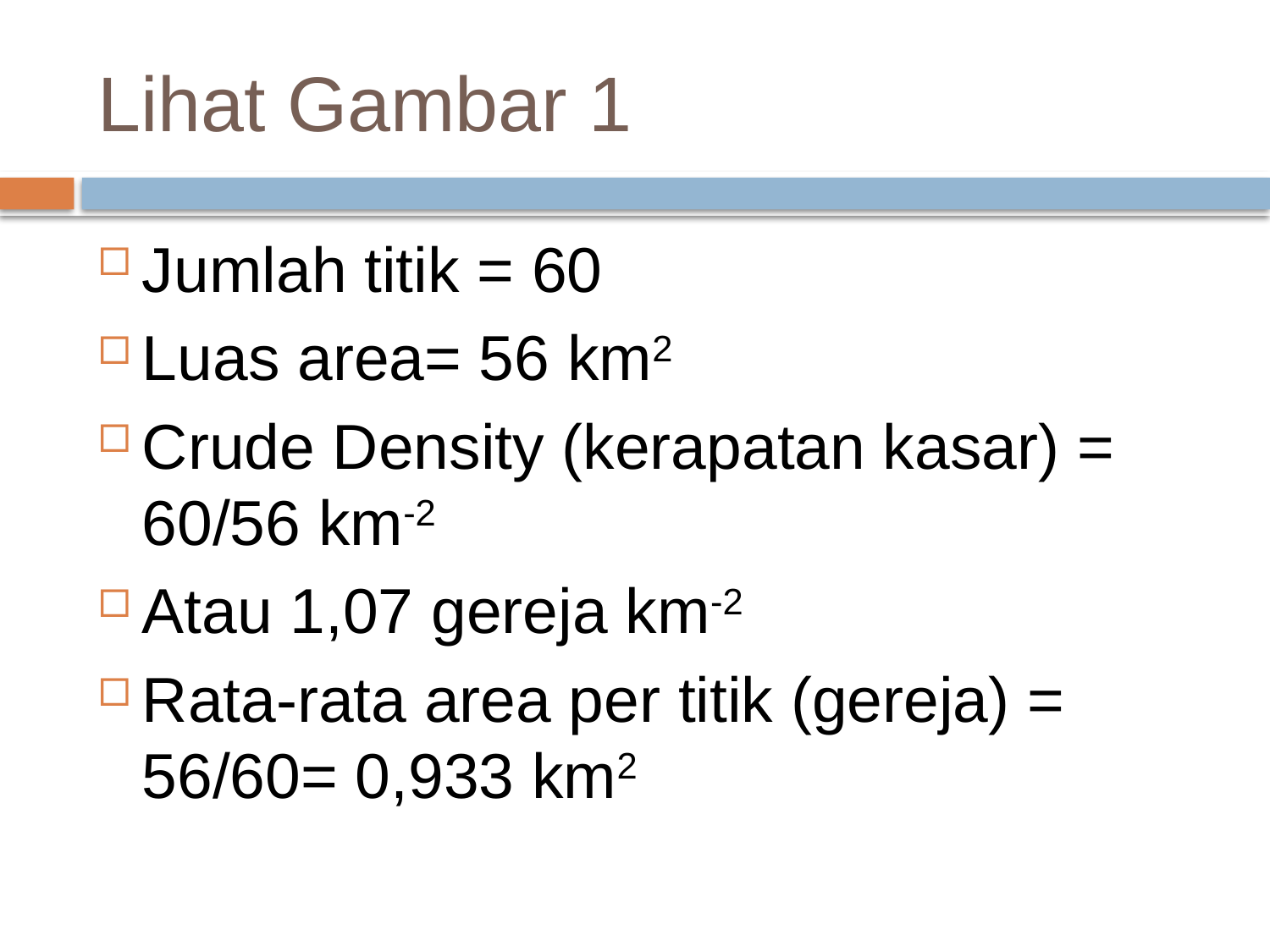

# Lihat Gambar 1
Jumlah titik = 60
Luas area= 56 km2
Crude Density (kerapatan kasar) = 60/56 km-2
Atau 1,07 gereja km-2
Rata-rata area per titik (gereja) = 56/60= 0,933 km2